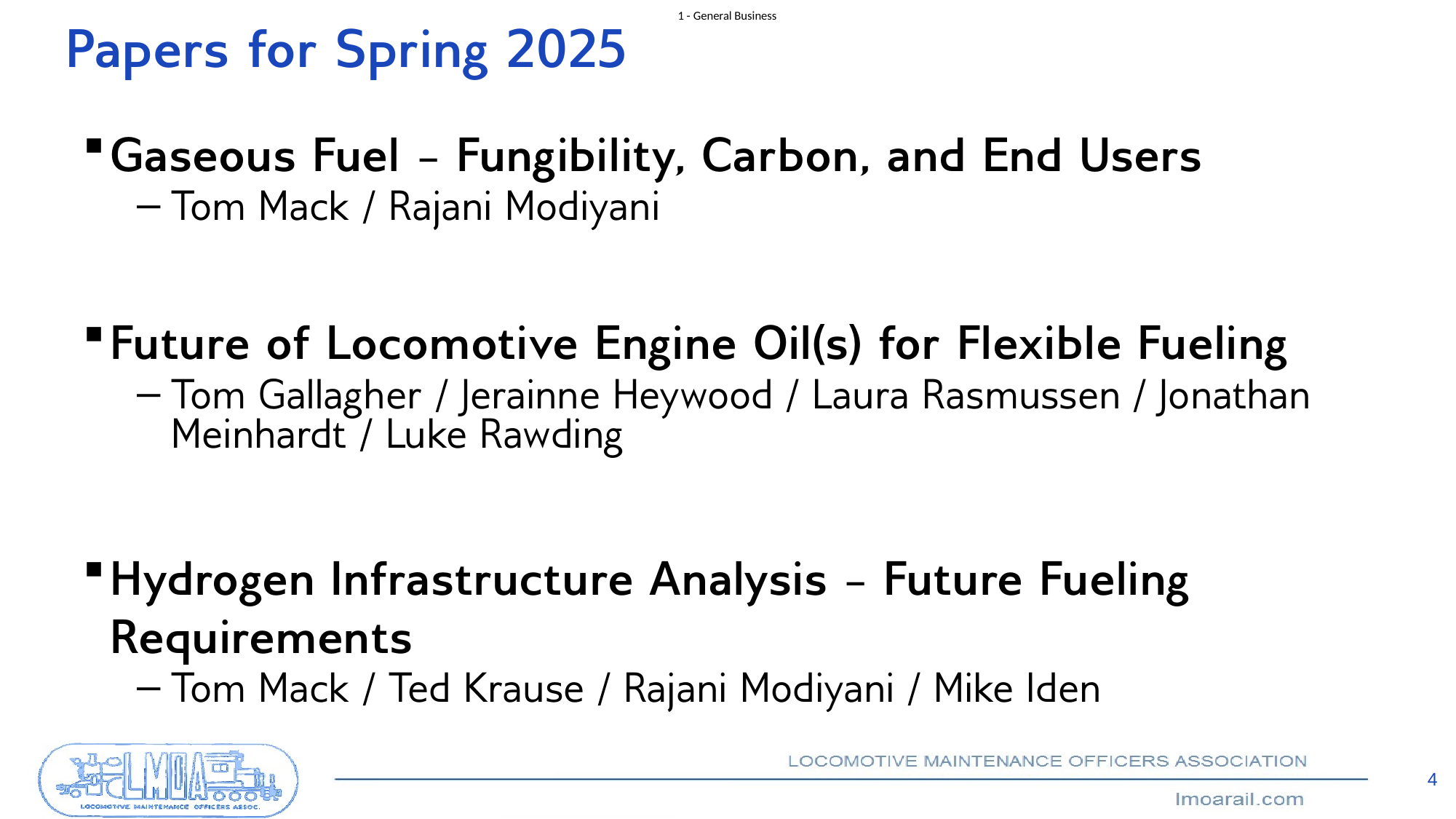

# Papers for Spring 2025
Gaseous Fuel – Fungibility, Carbon, and End Users
Tom Mack / Rajani Modiyani

Future of Locomotive Engine Oil(s) for Flexible Fueling
Tom Gallagher / Jerainne Heywood / Laura Rasmussen / Jonathan Meinhardt / Luke Rawding

Hydrogen Infrastructure Analysis – Future Fueling Requirements
Tom Mack / Ted Krause / Rajani Modiyani / Mike Iden

4